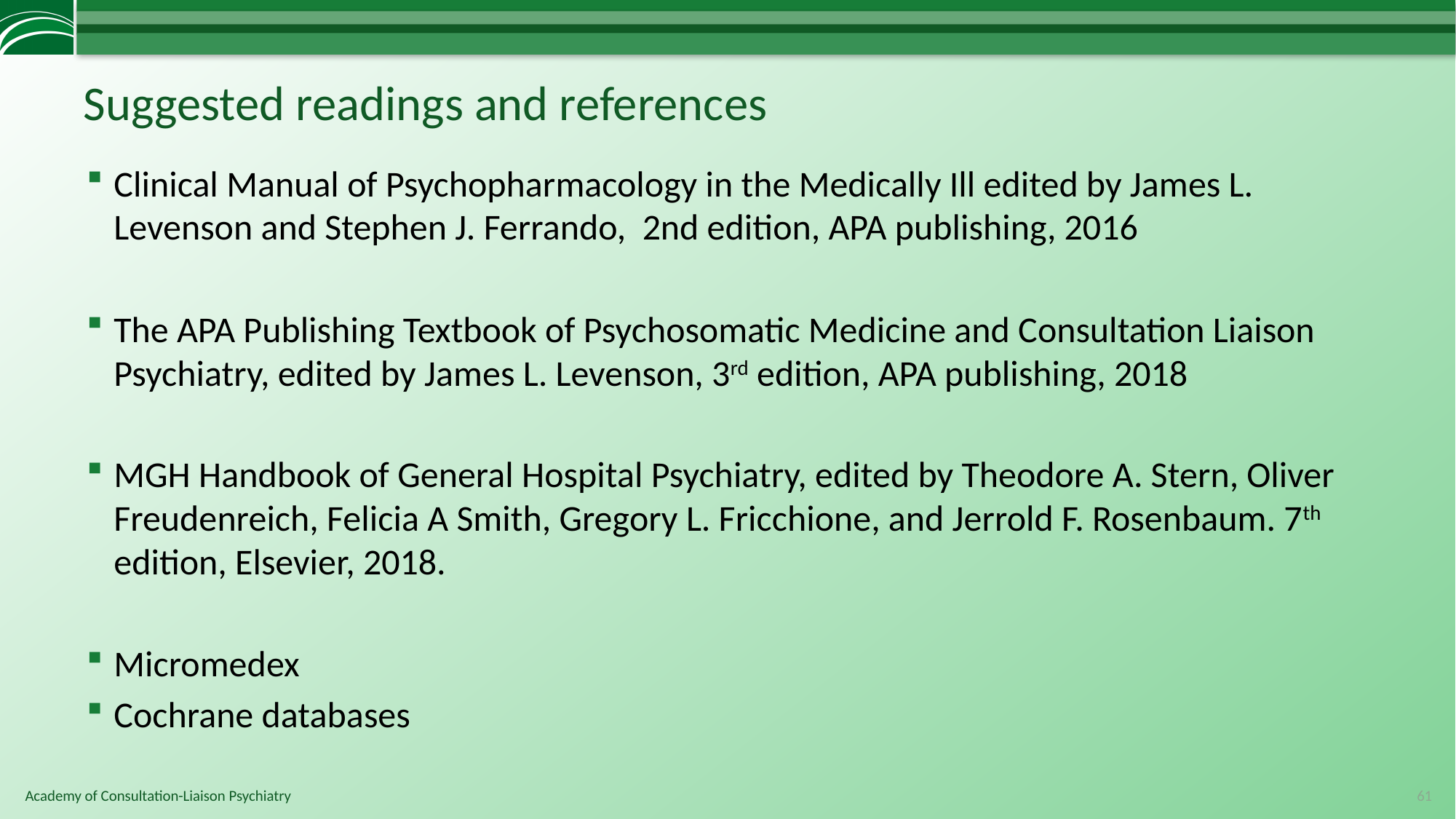

# Suggested readings and references
Clinical Manual of Psychopharmacology in the Medically Ill edited by James L. Levenson and Stephen J. Ferrando,  2nd edition, APA publishing, 2016

The APA Publishing Textbook of Psychosomatic Medicine and Consultation Liaison Psychiatry, edited by James L. Levenson, 3rd edition, APA publishing, 2018

MGH Handbook of General Hospital Psychiatry, edited by Theodore A. Stern, Oliver Freudenreich, Felicia A Smith, Gregory L. Fricchione, and Jerrold F. Rosenbaum. 7th edition, Elsevier, 2018.

Micromedex
Cochrane databases

61